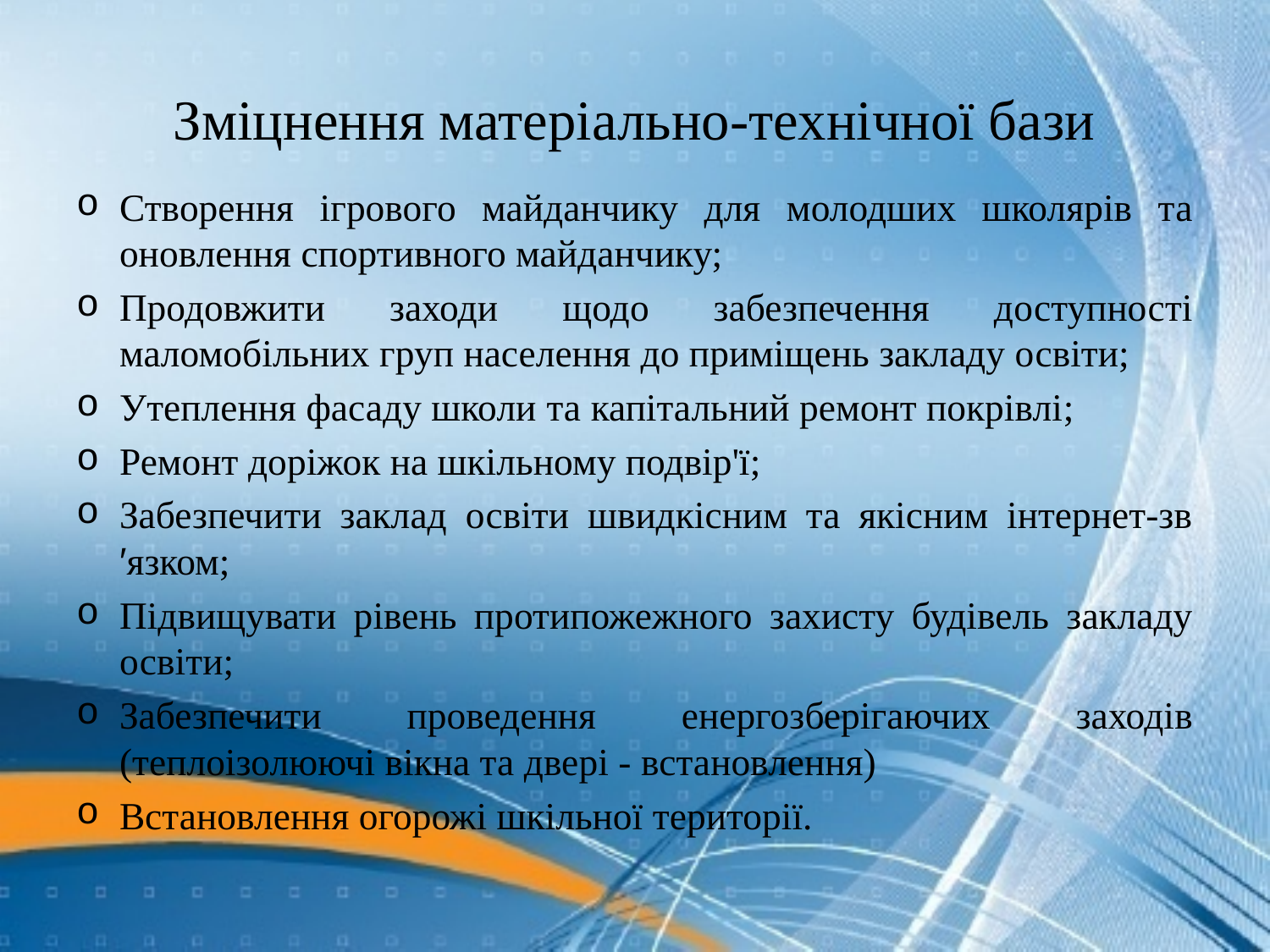

# Зміцнення матеріально-технічної бази
Створення ігрового майданчику для молодших школярів та оновлення спортивного майданчику;
Продовжити заходи щодо забезпечення доступності маломобільних груп населення до приміщень закладу освіти;
Утеплення фасаду школи та капітальний ремонт покрівлі;
Ремонт доріжок на шкільному подвір'ї;
Забезпечити заклад освіти швидкісним та якісним інтернет-зв′язком;
Підвищувати рівень протипожежного захисту будівель закладу освіти;
Забезпечити проведення енергозберігаючих заходів (теплоізолюючі вікна та двері - встановлення)
Встановлення огорожі шкільної території.